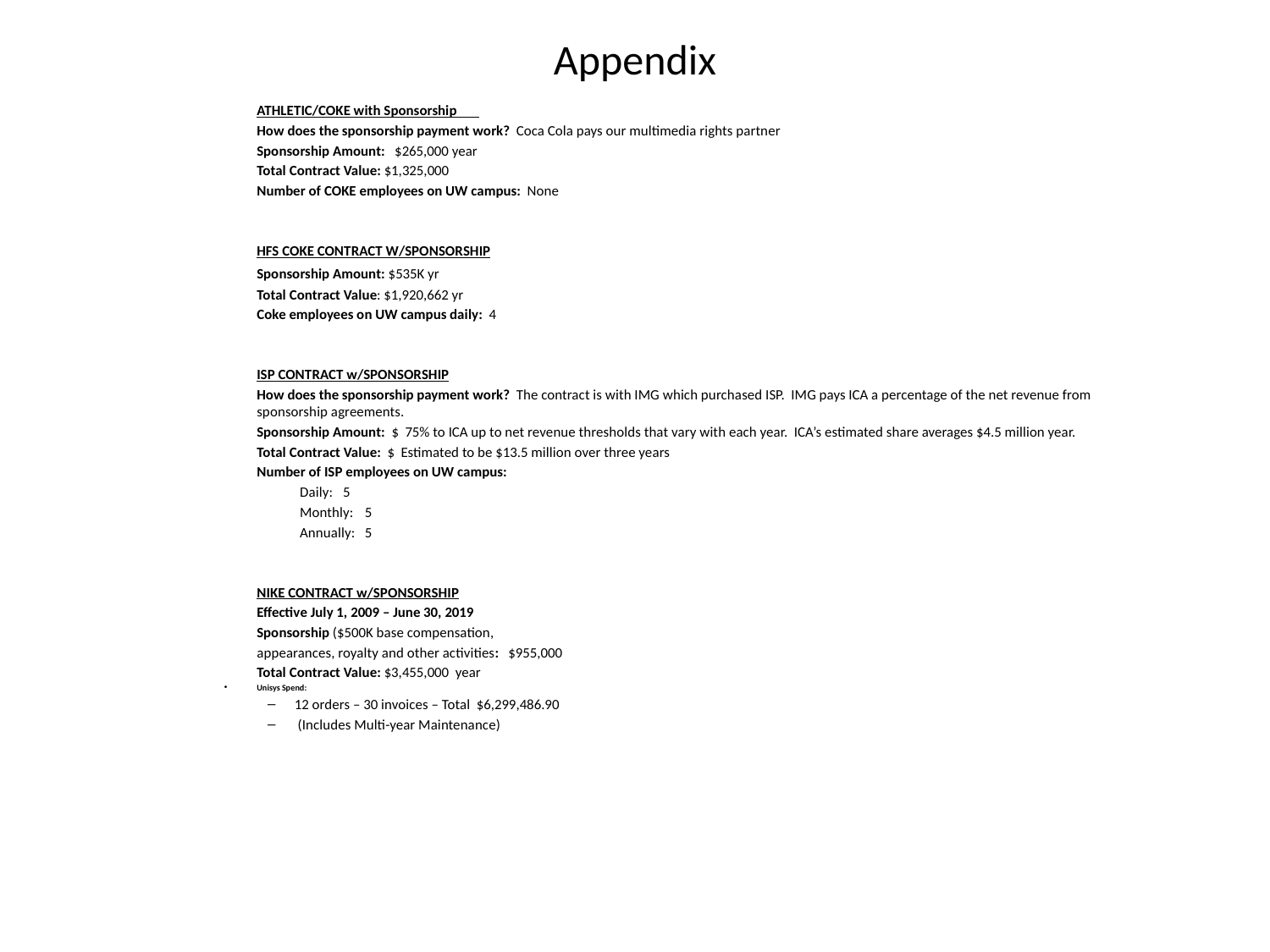

# Appendix
	ATHLETIC/COKE with Sponsorship
	How does the sponsorship payment work?  Coca Cola pays our multimedia rights partner
	Sponsorship Amount:   $265,000 year
	Total Contract Value: $1,325,000
   	Number of COKE employees on UW campus:  None

	HFS COKE CONTRACT W/SPONSORSHIP
	Sponsorship Amount: $535K yr
	Total Contract Value: $1,920,662 yr
	Coke employees on UW campus daily:  4

   	ISP CONTRACT w/SPONSORSHIP
	How does the sponsorship payment work?  The contract is with IMG which purchased ISP.  IMG pays ICA a percentage of the net revenue from sponsorship agreements.
	Sponsorship Amount:  $  75% to ICA up to net revenue thresholds that vary with each year.  ICA’s estimated share averages $4.5 million year.
	Total Contract Value:  $  Estimated to be $13.5 million over three years
	Number of ISP employees on UW campus:
	       	Daily: 	5
                      	Monthly: 	5
                      	Annually: 	5

	NIKE CONTRACT w/SPONSORSHIP
	Effective July 1, 2009 – June 30, 2019
	Sponsorship ($500K base compensation,
	appearances, royalty and other activities:   $955,000
	Total Contract Value: $3,455,000  year
Unisys Spend:
12 orders – 30 invoices – Total  $6,299,486.90
 (Includes Multi-year Maintenance)